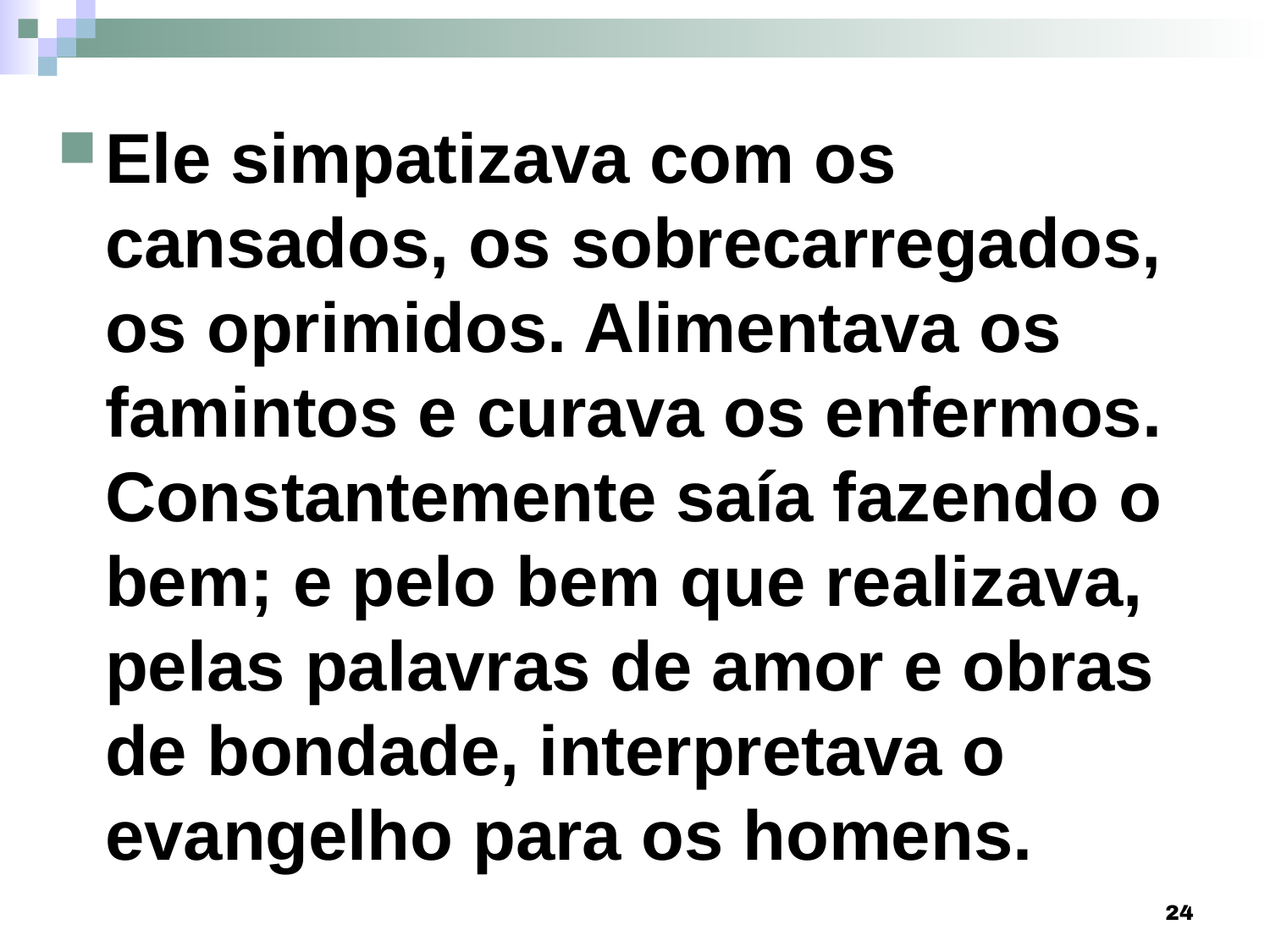

Ele simpatizava com os cansados, os sobrecarregados, os oprimidos. Alimentava os famintos e curava os enfermos. Constantemente saía fazendo o bem; e pelo bem que realizava, pelas palavras de amor e obras de bondade, interpretava o evangelho para os homens.
24